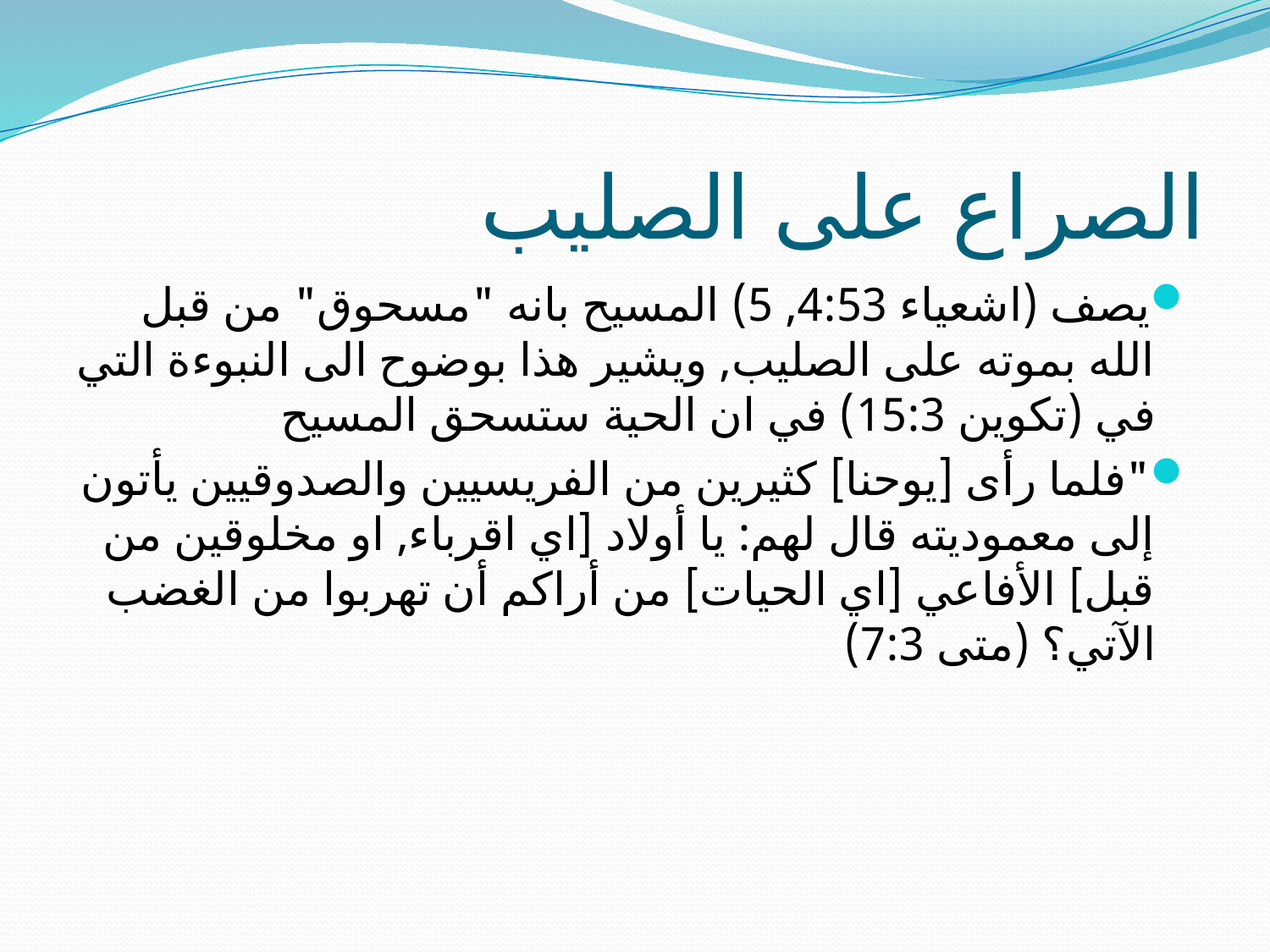

# الصراع على الصليب
يصف (اشعياء 4:53, 5) المسيح بانه "مسحوق" من قبل الله بموته على الصليب, ويشير هذا بوضوح الى النبوءة التي في (تكوين 15:3) في ان الحية ستسحق المسيح
"فلما رأى [يوحنا] كثيرين من الفريسيين والصدوقيين يأتون إلى معموديته قال لهم: يا أولاد [اي اقرباء, او مخلوقين من قبل] الأفاعي [اي الحيات] من أراكم أن تهربوا من الغضب الآتي؟ (متى 7:3)